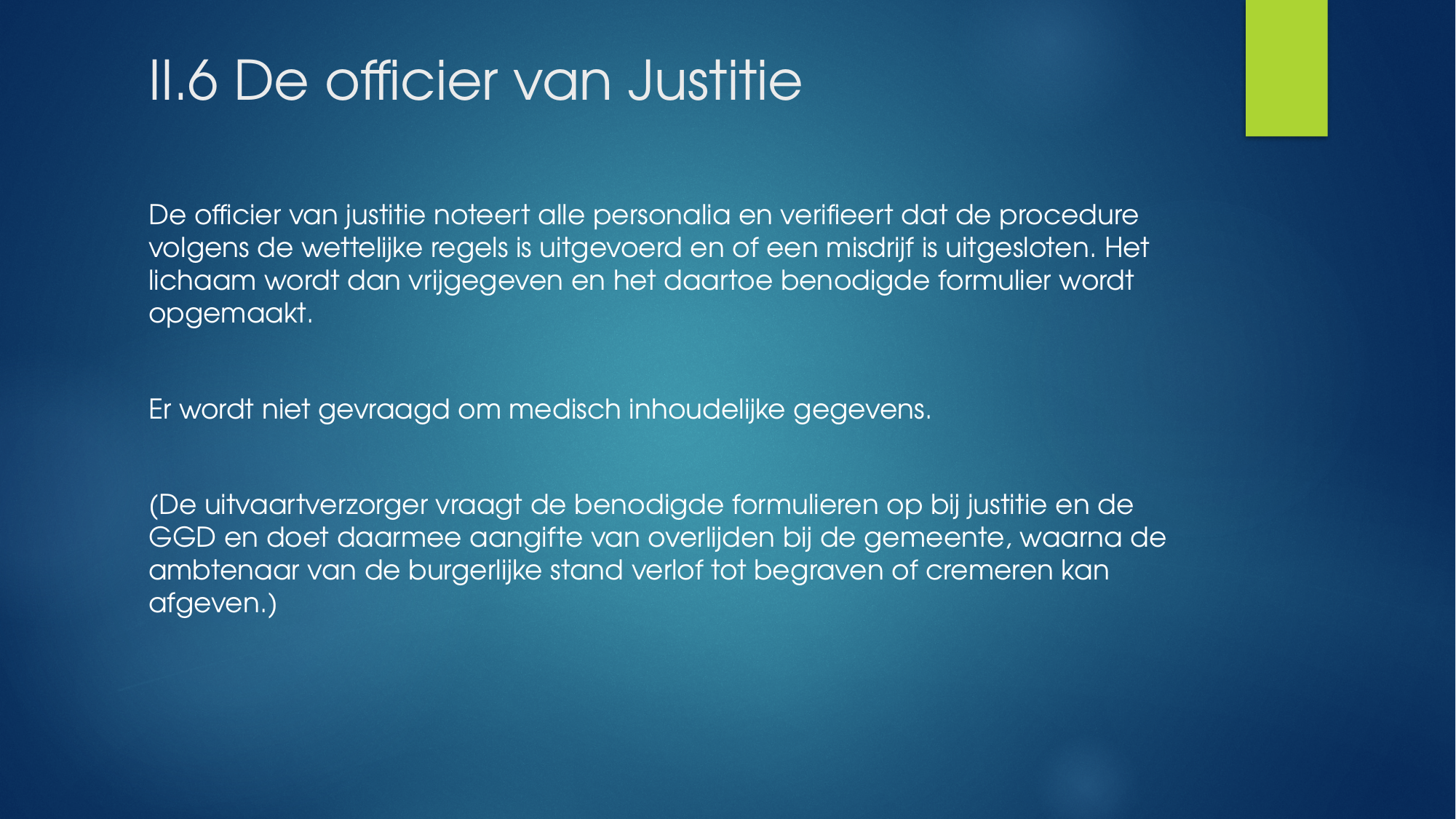

# II.6 De officier van Justitie
De officier van justitie noteert alle personalia en verifieert dat de procedure volgens de wettelijke regels is uitgevoerd en of een misdrijf is uitgesloten. Het lichaam wordt dan vrijgegeven en het daartoe benodigde formulier wordt opgemaakt.

Er wordt niet gevraagd om medisch inhoudelijke gegevens.

(De uitvaartverzorger vraagt de benodigde formulieren op bij justitie en de GGD en doet daarmee aangifte van overlijden bij de gemeente, waarna de ambtenaar van de burgerlijke stand verlof tot begraven of cremeren kan afgeven.)